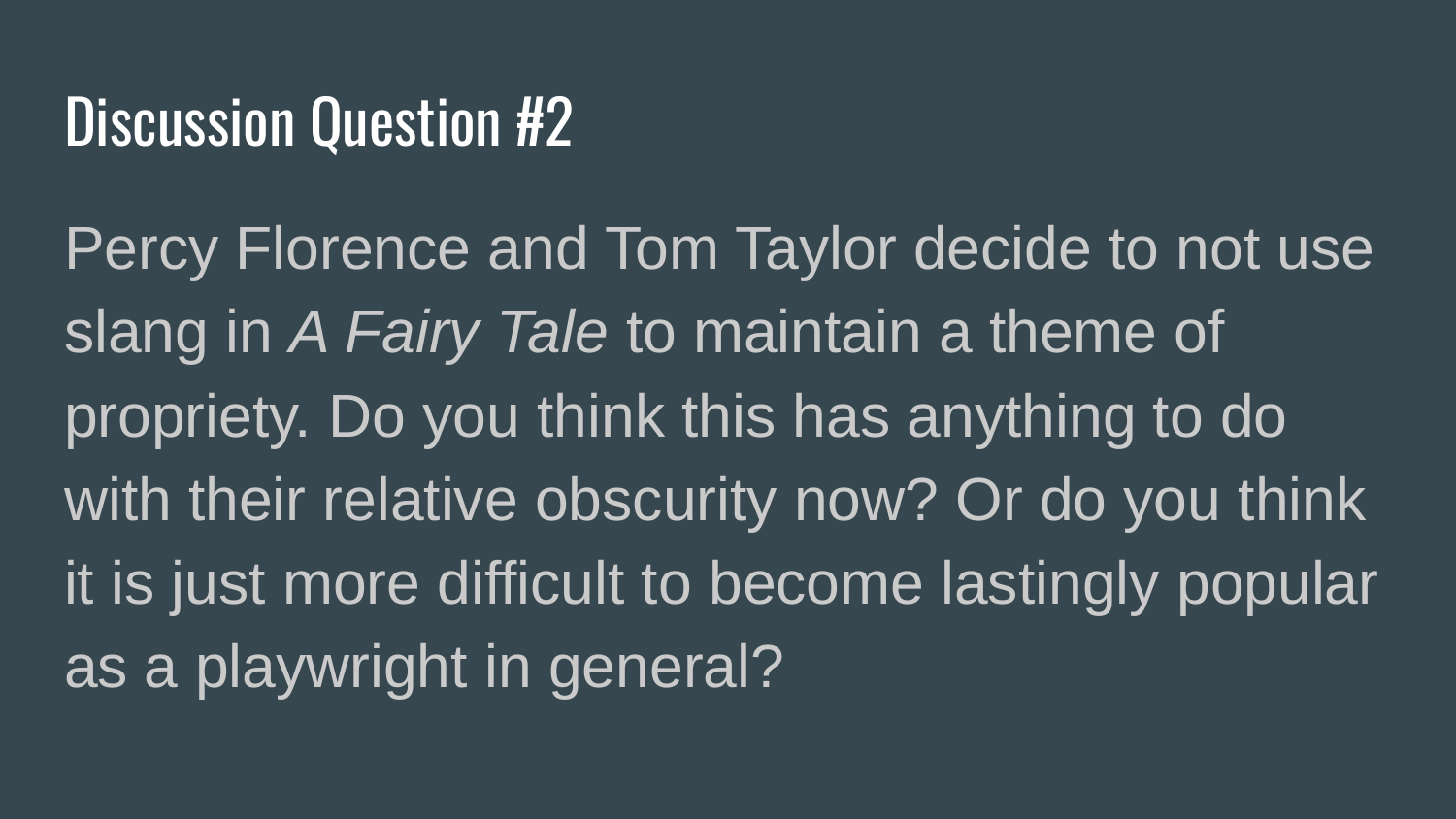

# Discussion Question #2
Percy Florence and Tom Taylor decide to not use slang in A Fairy Tale to maintain a theme of propriety. Do you think this has anything to do with their relative obscurity now? Or do you think it is just more difficult to become lastingly popular as a playwright in general?